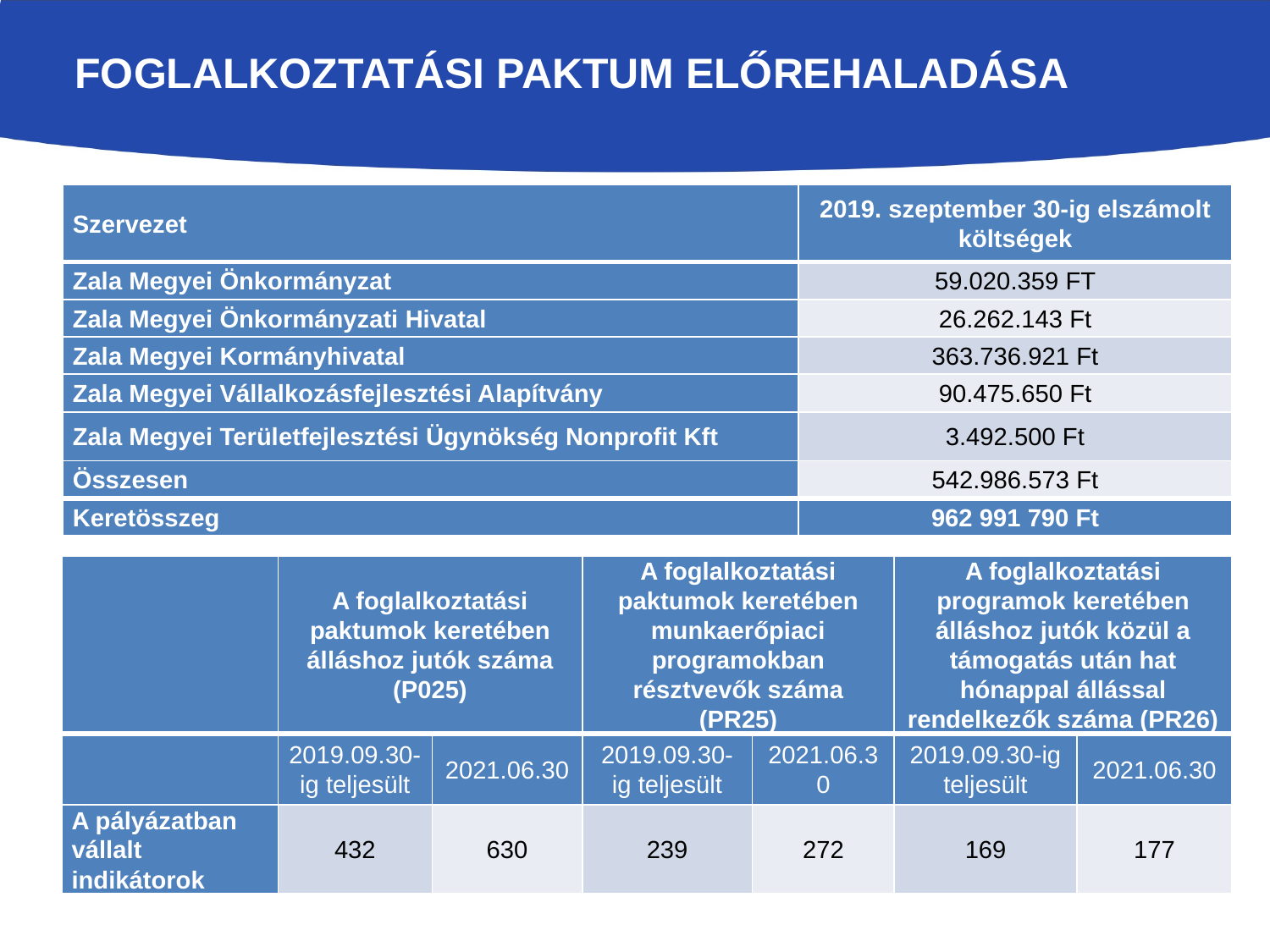

# Foglalkoztatási paktum előrehaladása
| Szervezet | 2019. szeptember 30-ig elszámolt költségek |
| --- | --- |
| Zala Megyei Önkormányzat | 59.020.359 FT |
| Zala Megyei Önkormányzati Hivatal | 26.262.143 Ft |
| Zala Megyei Kormányhivatal | 363.736.921 Ft |
| Zala Megyei Vállalkozásfejlesztési Alapítvány | 90.475.650 Ft |
| Zala Megyei Területfejlesztési Ügynökség Nonprofit Kft | 3.492.500 Ft |
| Összesen | 542.986.573 Ft |
| Keretösszeg | 962 991 790 Ft |
|  | A foglalkoztatási paktumok keretében álláshoz jutók száma (P025) |  | A foglalkoztatási paktumok keretében munkaerőpiaci programokban résztvevők száma (PR25) |  | A foglalkoztatási programok keretében álláshoz jutók közül a támogatás után hat hónappal állással rendelkezők száma (PR26) |  |
| --- | --- | --- | --- | --- | --- | --- |
|  | 2019.09.30-ig teljesült | 2021.06.30 | 2019.09.30-ig teljesült | 2021.06.30 | 2019.09.30-ig teljesült | 2021.06.30 |
| A pályázatban vállalt indikátorok | 432 | 630 | 239 | 272 | 169 | 177 |